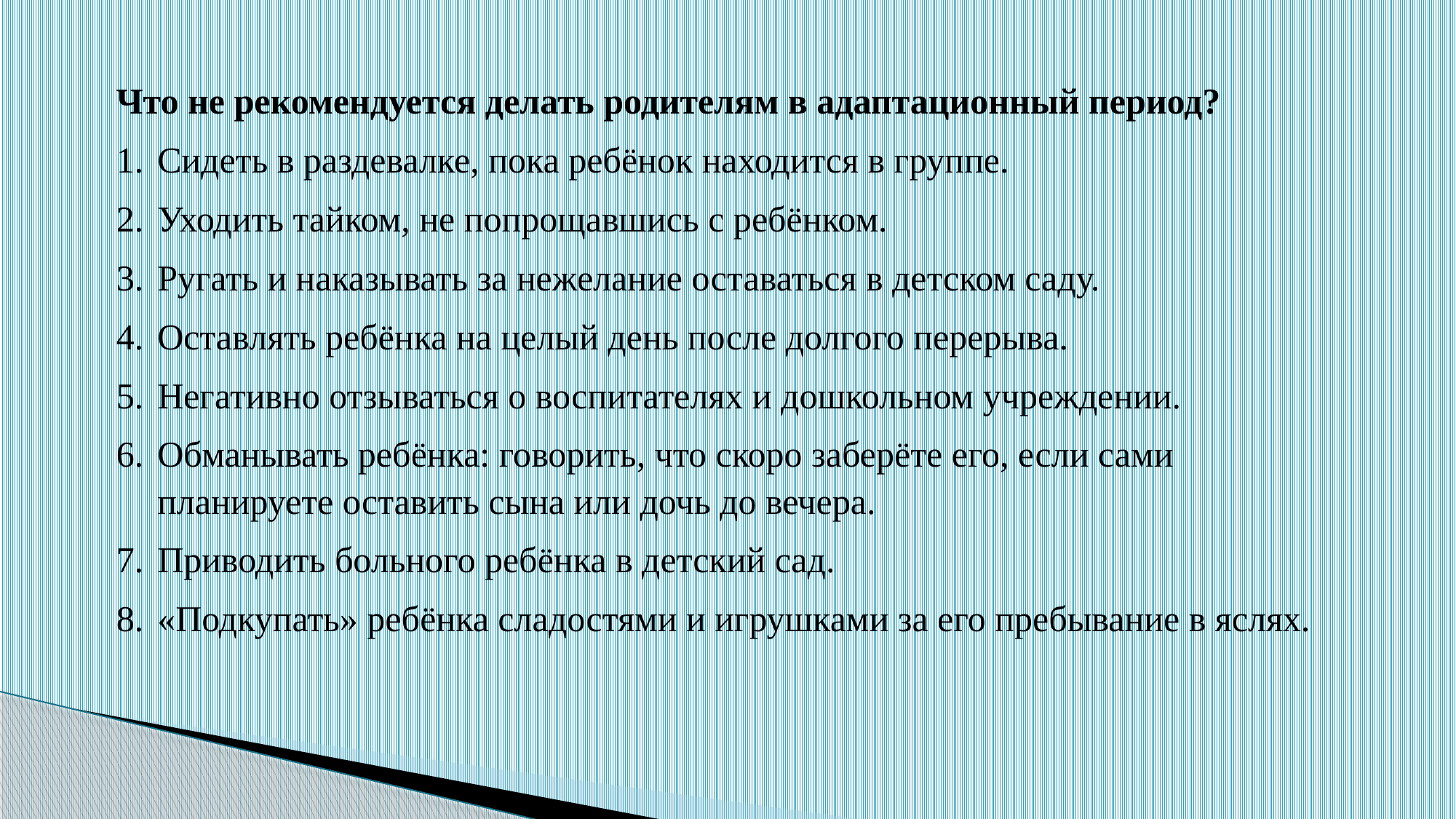

Что не рекомендуется делать родителям в адаптационный период?
Сидеть в раздевалке, пока ребёнок находится в группе.
Уходить тайком, не попрощавшись с ребёнком.
Ругать и наказывать за нежелание оставаться в детском саду.
Оставлять ребёнка на целый день после долгого перерыва.
Негативно отзываться о воспитателях и дошкольном учреждении.
Обманывать ребёнка: говорить, что скоро заберёте его, если сами планируете оставить сына или дочь до вечера.
Приводить больного ребёнка в детский сад.
«Подкупать» ребёнка сладостями и игрушками за его пребывание в яслях.